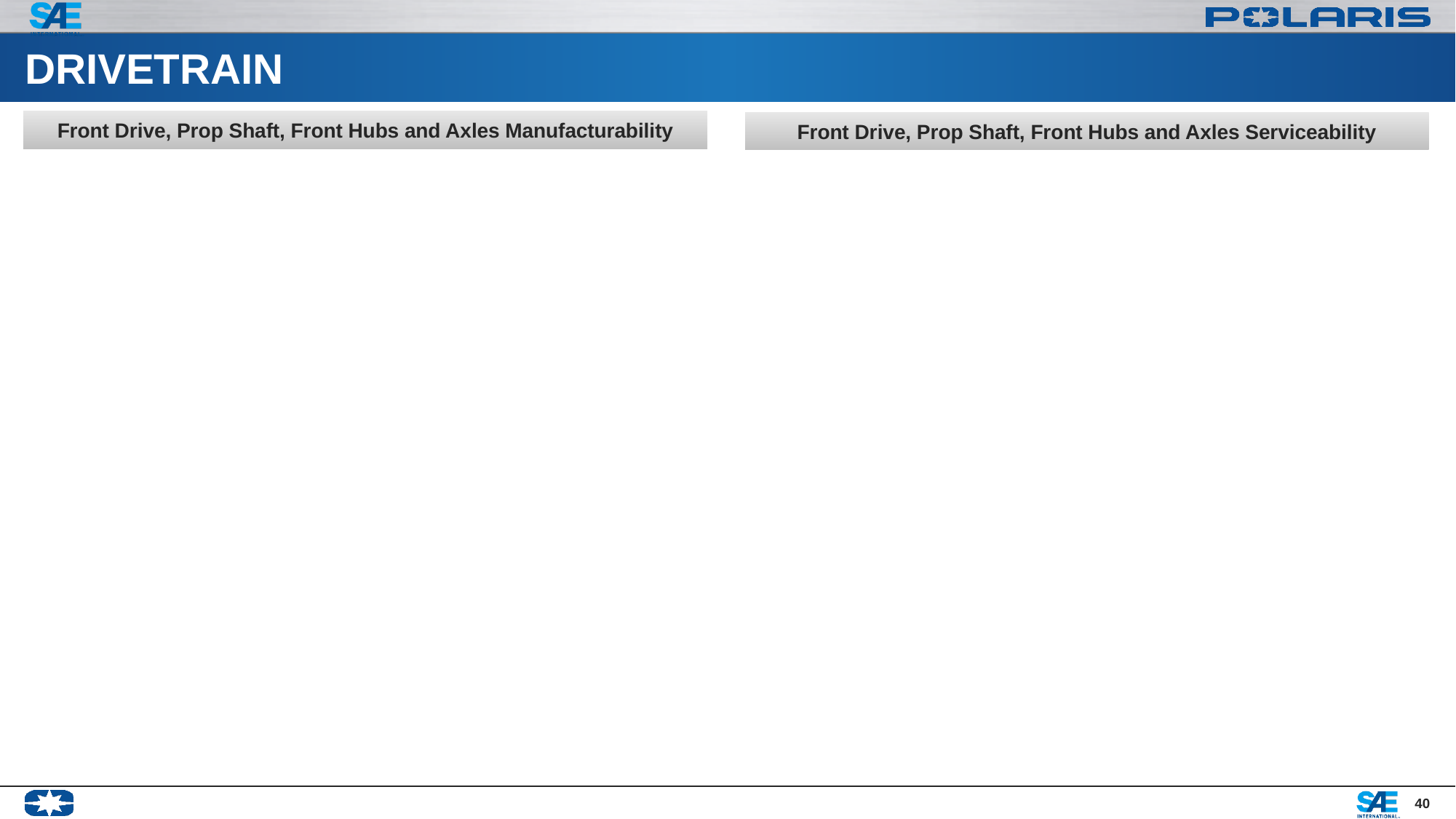

# DRIVETRAIN
Front Drive, Prop Shaft, Front Hubs and Axles Manufacturability
Front Drive, Prop Shaft, Front Hubs and Axles Serviceability

40